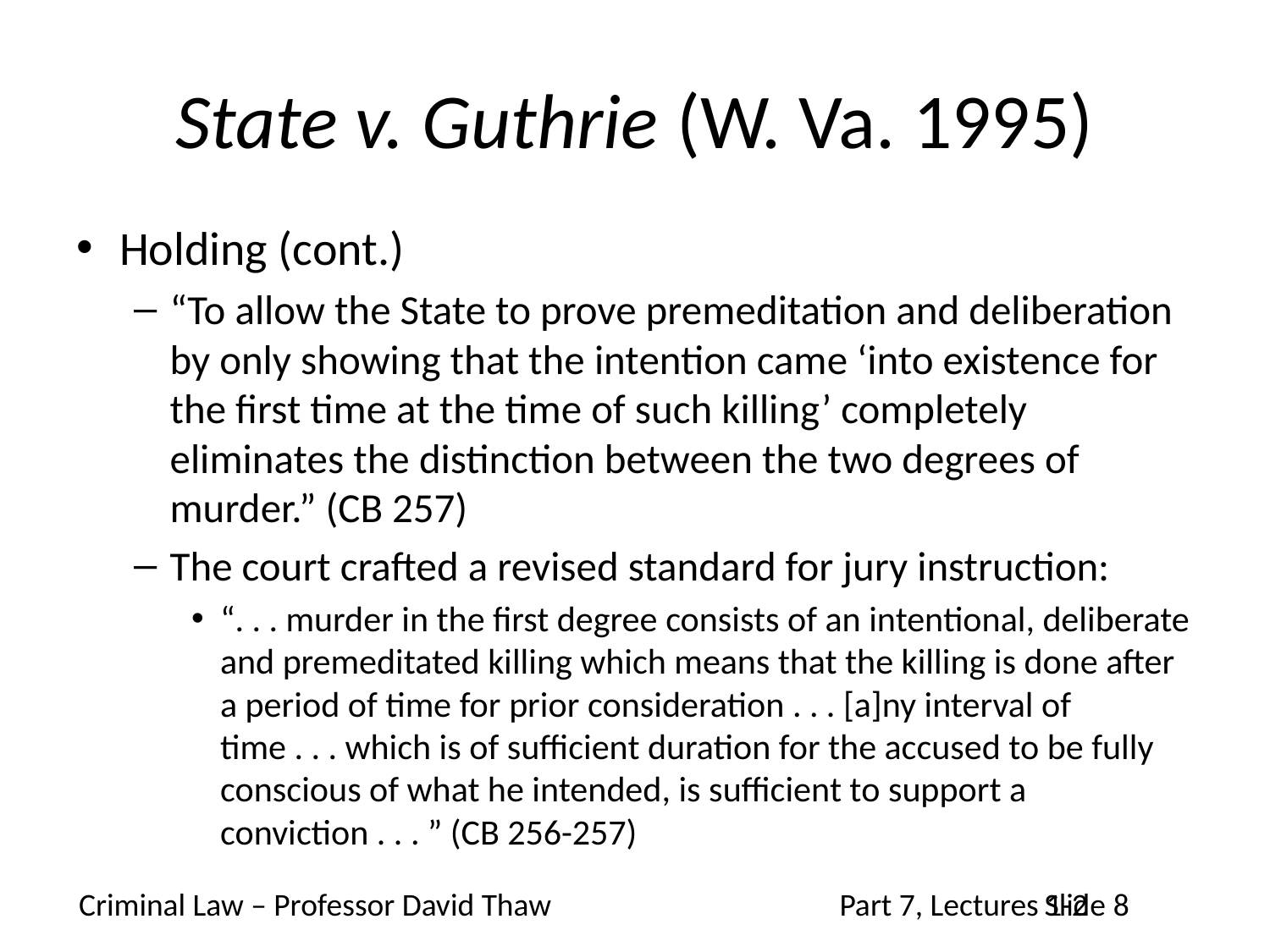

# State v. Guthrie (W. Va. 1995)
Holding (cont.)
“To allow the State to prove premeditation and deliberation by only showing that the intention came ‘into existence for the first time at the time of such killing’ completely eliminates the distinction between the two degrees of murder.” (CB 257)
The court crafted a revised standard for jury instruction:
“. . . murder in the first degree consists of an intentional, deliberate and premeditated killing which means that the killing is done after a period of time for prior consideration . . . [a]ny interval of time . . . which is of sufficient duration for the accused to be fully conscious of what he intended, is sufficient to support a conviction . . . ” (CB 256-257)